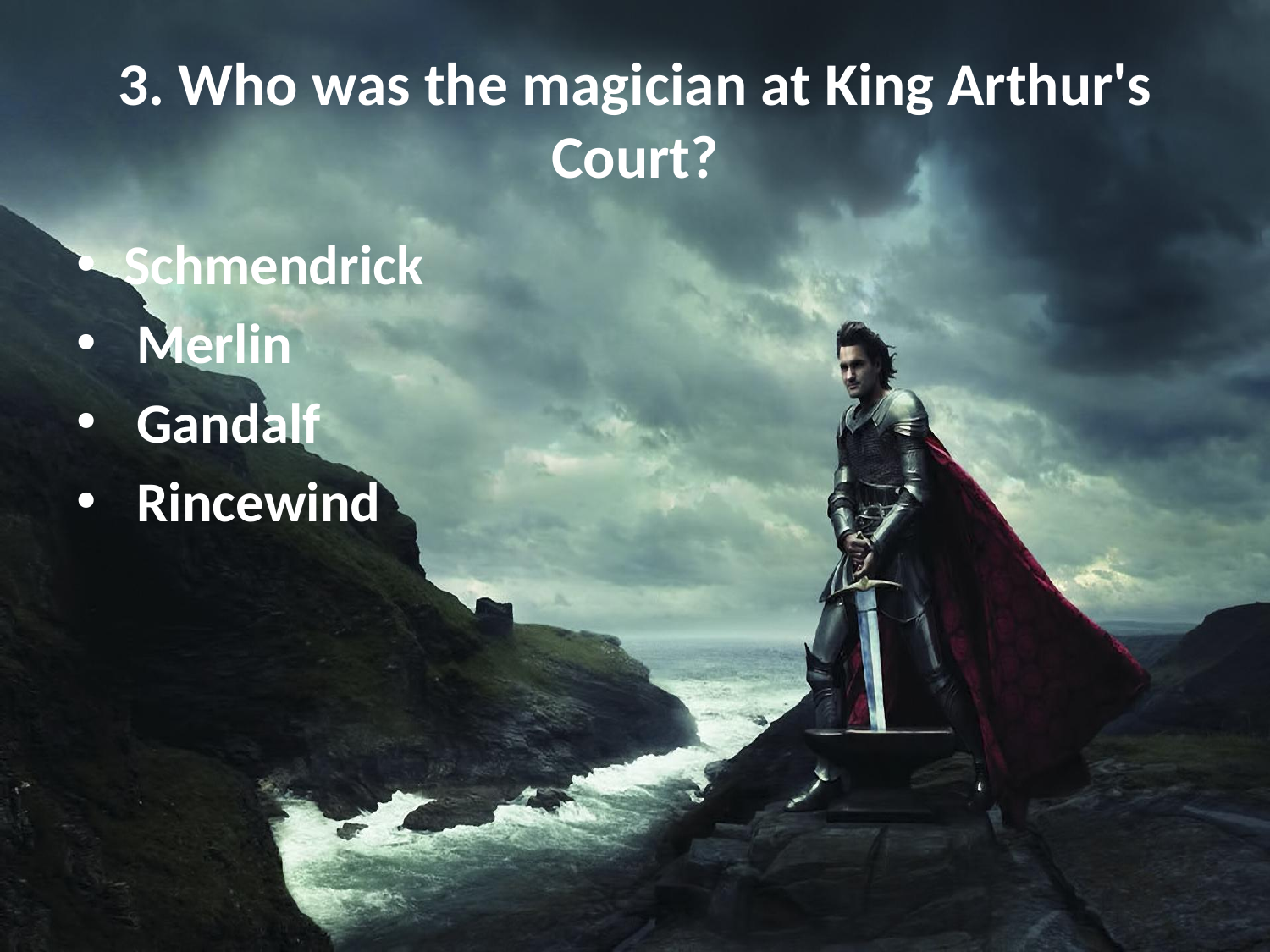

# 3. Who was the magician at King Arthur's Court?
Schmendrick
 Merlin
 Gandalf
 Rincewind